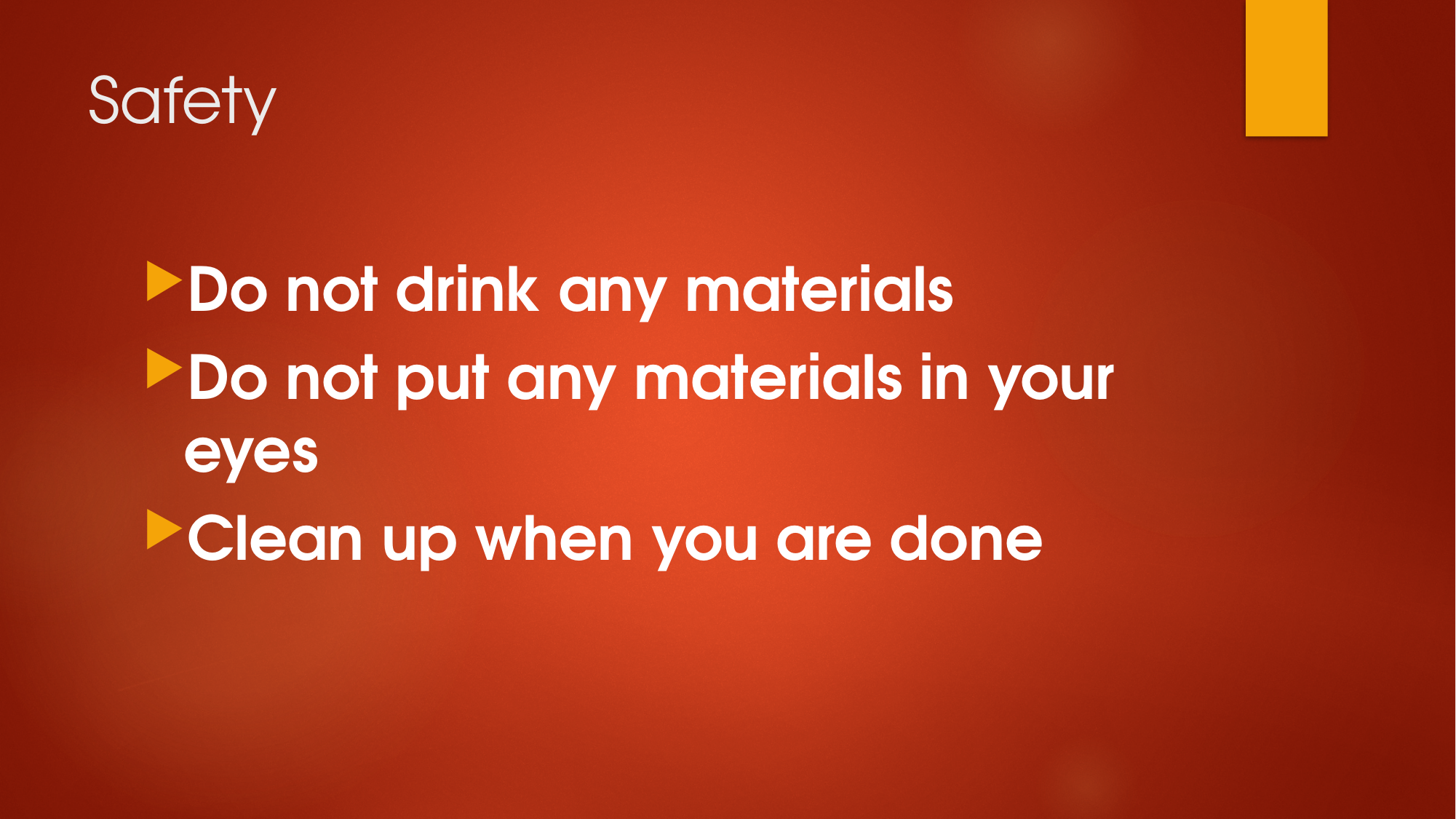

# Safety
Do not drink any materials
Do not put any materials in your eyes
Clean up when you are done